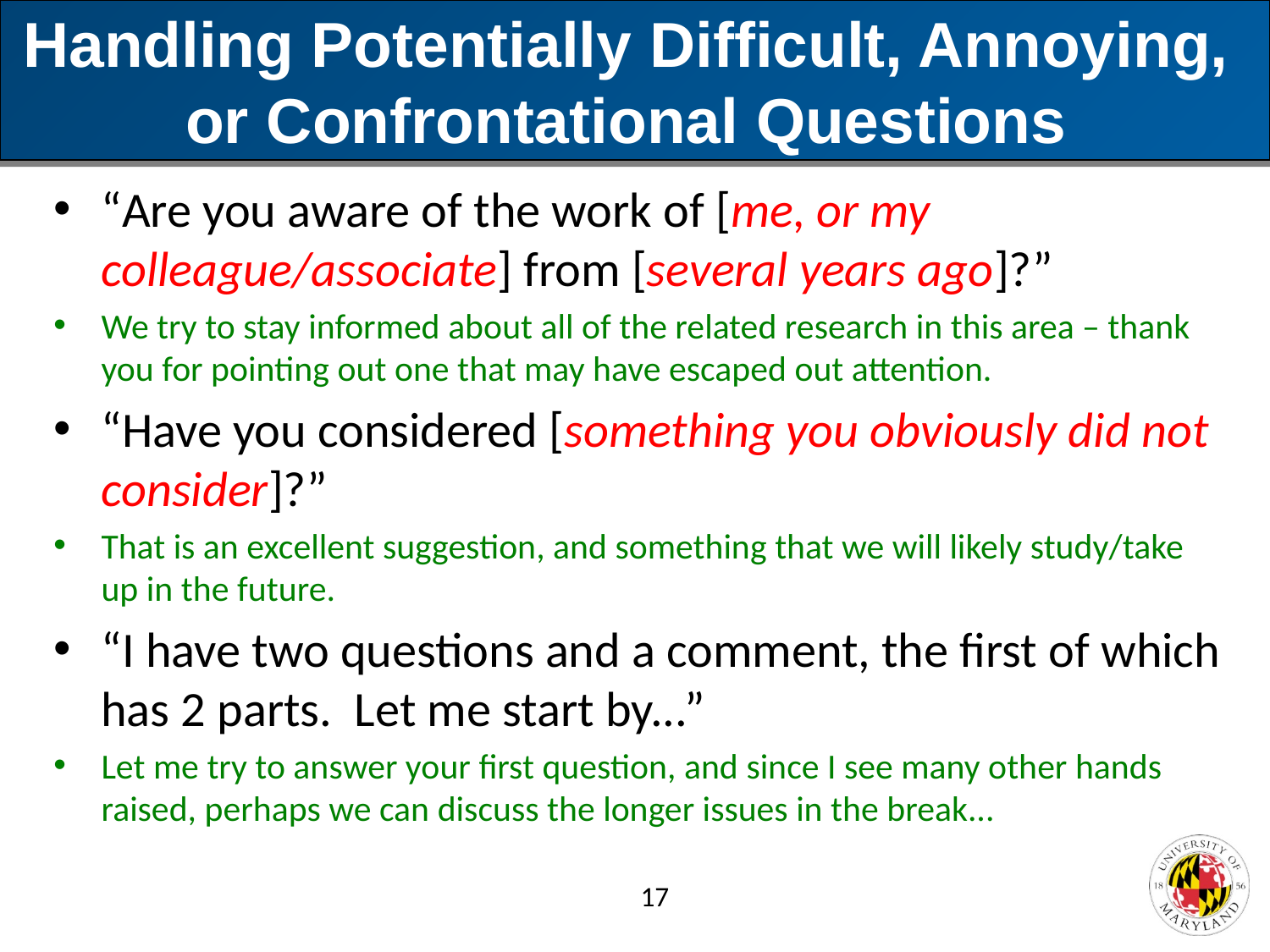

# Handling Potentially Difficult, Annoying, or Confrontational Questions
“Are you aware of the work of [me, or my colleague/associate] from [several years ago]?”
We try to stay informed about all of the related research in this area – thank you for pointing out one that may have escaped out attention.
“Have you considered [something you obviously did not consider]?”
That is an excellent suggestion, and something that we will likely study/take up in the future.
“I have two questions and a comment, the first of which has 2 parts.  Let me start by...”
Let me try to answer your first question, and since I see many other hands raised, perhaps we can discuss the longer issues in the break...